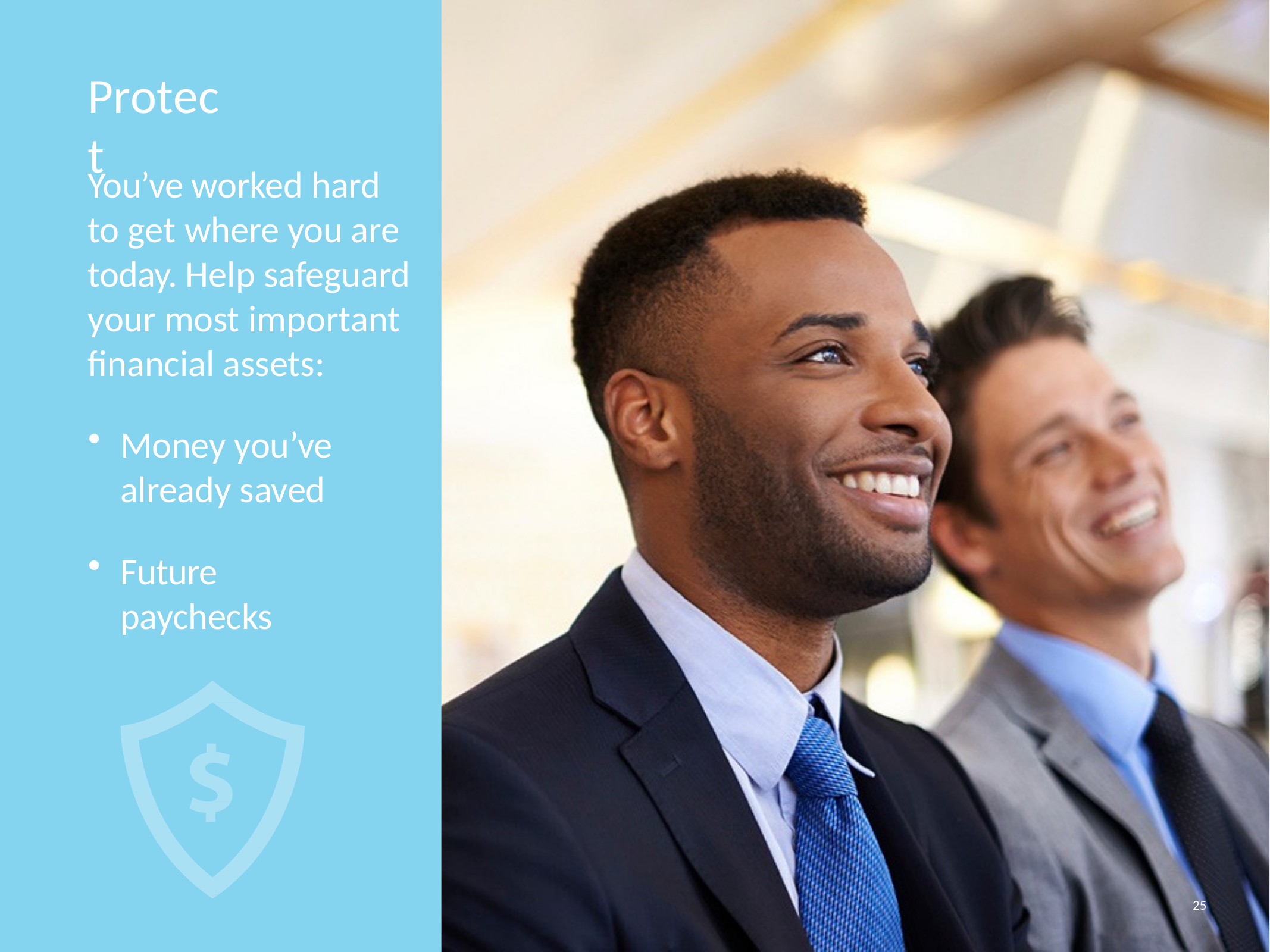

# Protect
You’ve worked hard  to get where you are  today. Help safeguard  your most important  financial assets:
Money you’ve  already saved
Future paychecks

25